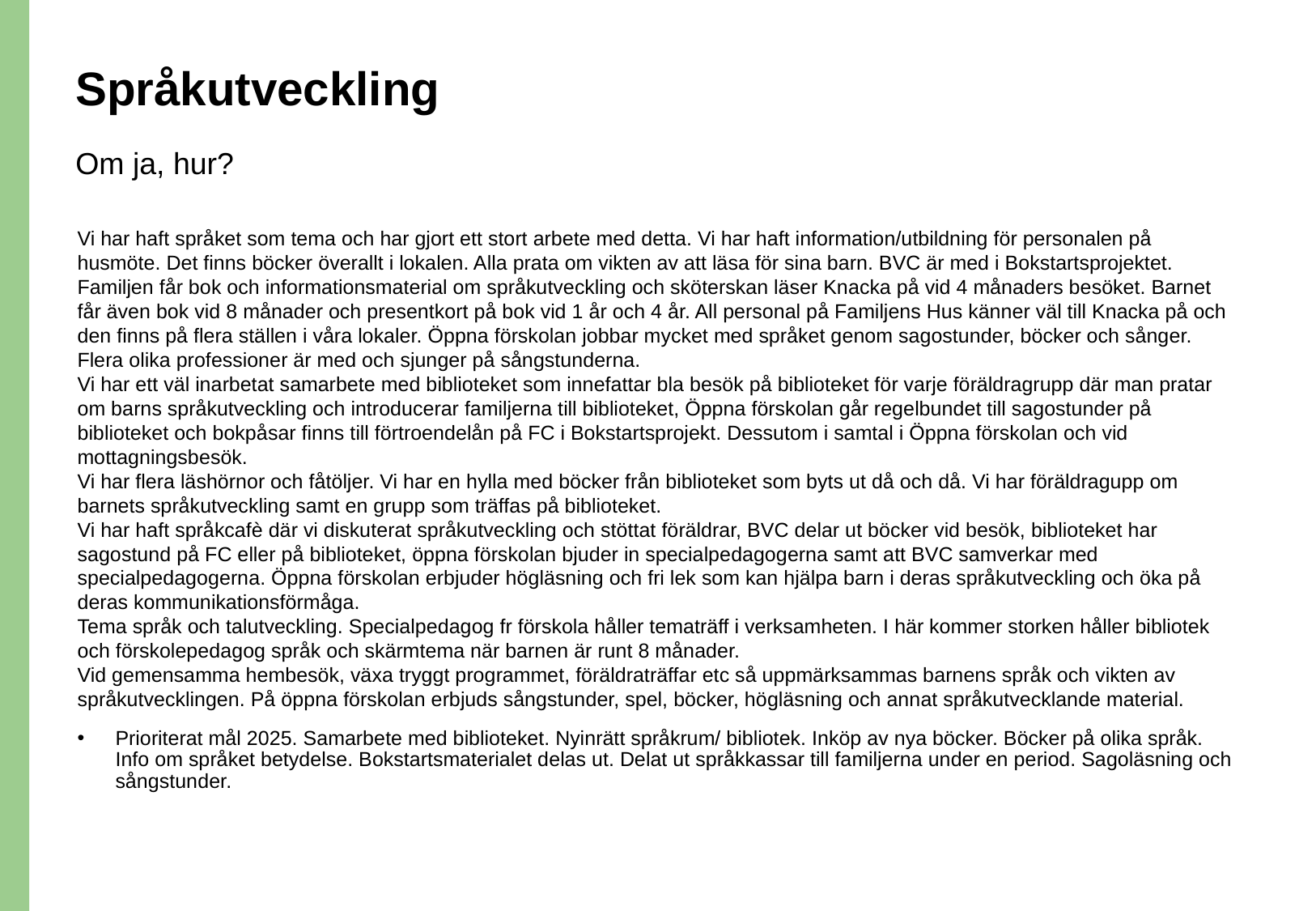

# Språkutveckling
Om ja, hur?

Vi har haft språket som tema och har gjort ett stort arbete med detta. Vi har haft information/utbildning för personalen på husmöte. Det finns böcker överallt i lokalen. Alla prata om vikten av att läsa för sina barn. BVC är med i Bokstartsprojektet. Familjen får bok och informationsmaterial om språkutveckling och sköterskan läser Knacka på vid 4 månaders besöket. Barnet får även bok vid 8 månader och presentkort på bok vid 1 år och 4 år. All personal på Familjens Hus känner väl till Knacka på och den finns på flera ställen i våra lokaler. Öppna förskolan jobbar mycket med språket genom sagostunder, böcker och sånger. Flera olika professioner är med och sjunger på sångstunderna.
Vi har ett väl inarbetat samarbete med biblioteket som innefattar bla besök på biblioteket för varje föräldragrupp där man pratar om barns språkutveckling och introducerar familjerna till biblioteket, Öppna förskolan går regelbundet till sagostunder på biblioteket och bokpåsar finns till förtroendelån på FC i Bokstartsprojekt. Dessutom i samtal i Öppna förskolan och vid mottagningsbesök.
Vi har flera läshörnor och fåtöljer. Vi har en hylla med böcker från biblioteket som byts ut då och då. Vi har föräldragupp om barnets språkutveckling samt en grupp som träffas på biblioteket.
Vi har haft språkcafè där vi diskuterat språkutveckling och stöttat föräldrar, BVC delar ut böcker vid besök, biblioteket har sagostund på FC eller på biblioteket, öppna förskolan bjuder in specialpedagogerna samt att BVC samverkar med specialpedagogerna. Öppna förskolan erbjuder högläsning och fri lek som kan hjälpa barn i deras språkutveckling och öka på deras kommunikationsförmåga.
Tema språk och talutveckling. Specialpedagog fr förskola håller tematräff i verksamheten. I här kommer storken håller bibliotek och förskolepedagog språk och skärmtema när barnen är runt 8 månader.
Vid gemensamma hembesök, växa tryggt programmet, föräldraträffar etc så uppmärksammas barnens språk och vikten av språkutvecklingen. På öppna förskolan erbjuds sångstunder, spel, böcker, högläsning och annat språkutvecklande material.
Prioriterat mål 2025. Samarbete med biblioteket. Nyinrätt språkrum/ bibliotek. Inköp av nya böcker. Böcker på olika språk. Info om språket betydelse. Bokstartsmaterialet delas ut. Delat ut språkkassar till familjerna under en period. Sagoläsning och sångstunder.